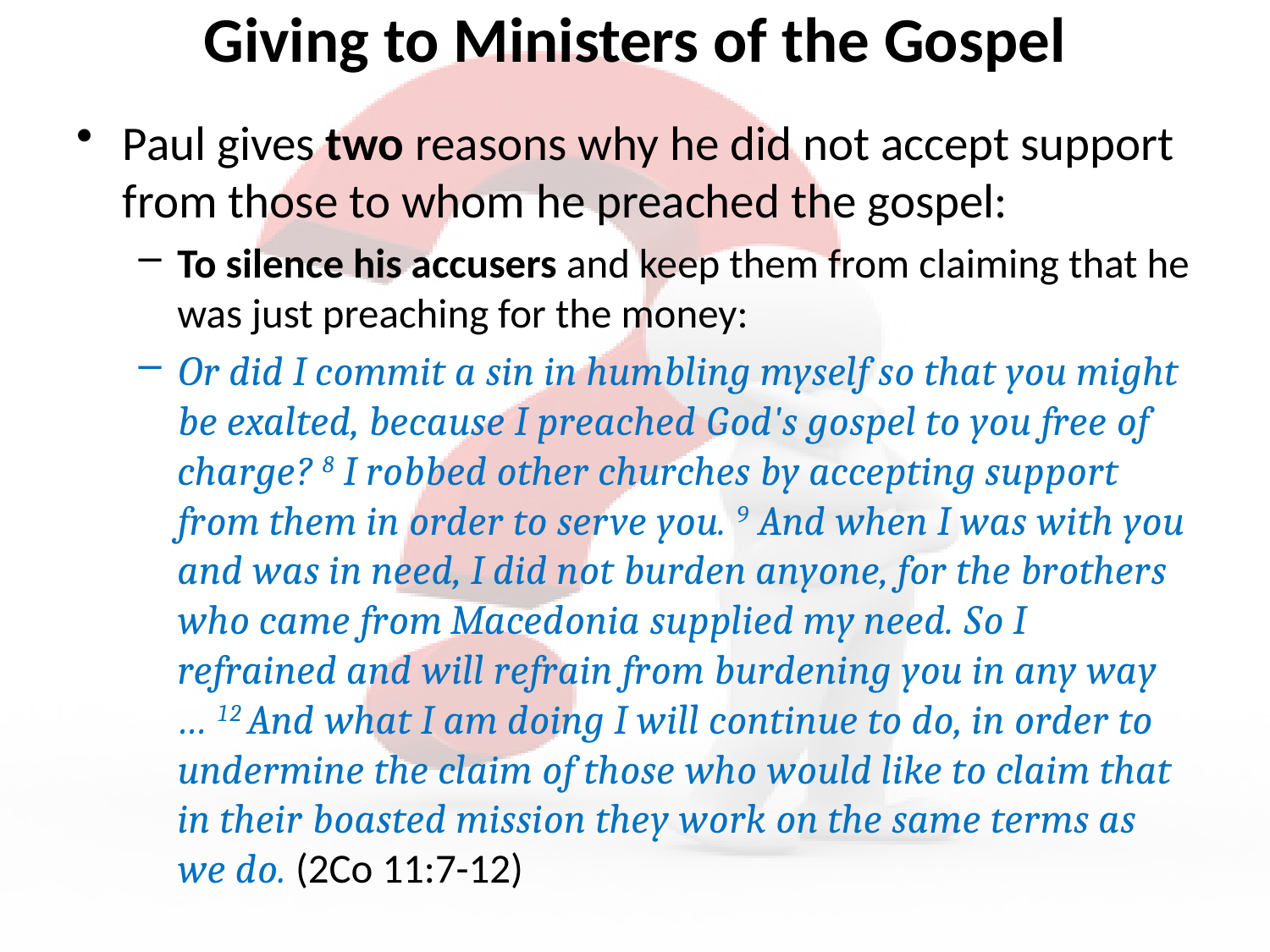

# Giving to Ministers of the Gospel
Paul gives two reasons why he did not accept support from those to whom he preached the gospel:
To silence his accusers and keep them from claiming that he was just preaching for the money:
Or did I commit a sin in humbling myself so that you might be exalted, because I preached God's gospel to you free of charge? 8 I robbed other churches by accepting support from them in order to serve you. 9 And when I was with you and was in need, I did not burden anyone, for the brothers who came from Macedonia supplied my need. So I refrained and will refrain from burdening you in any way … 12 And what I am doing I will continue to do, in order to undermine the claim of those who would like to claim that in their boasted mission they work on the same terms as we do. (2Co 11:7-12)